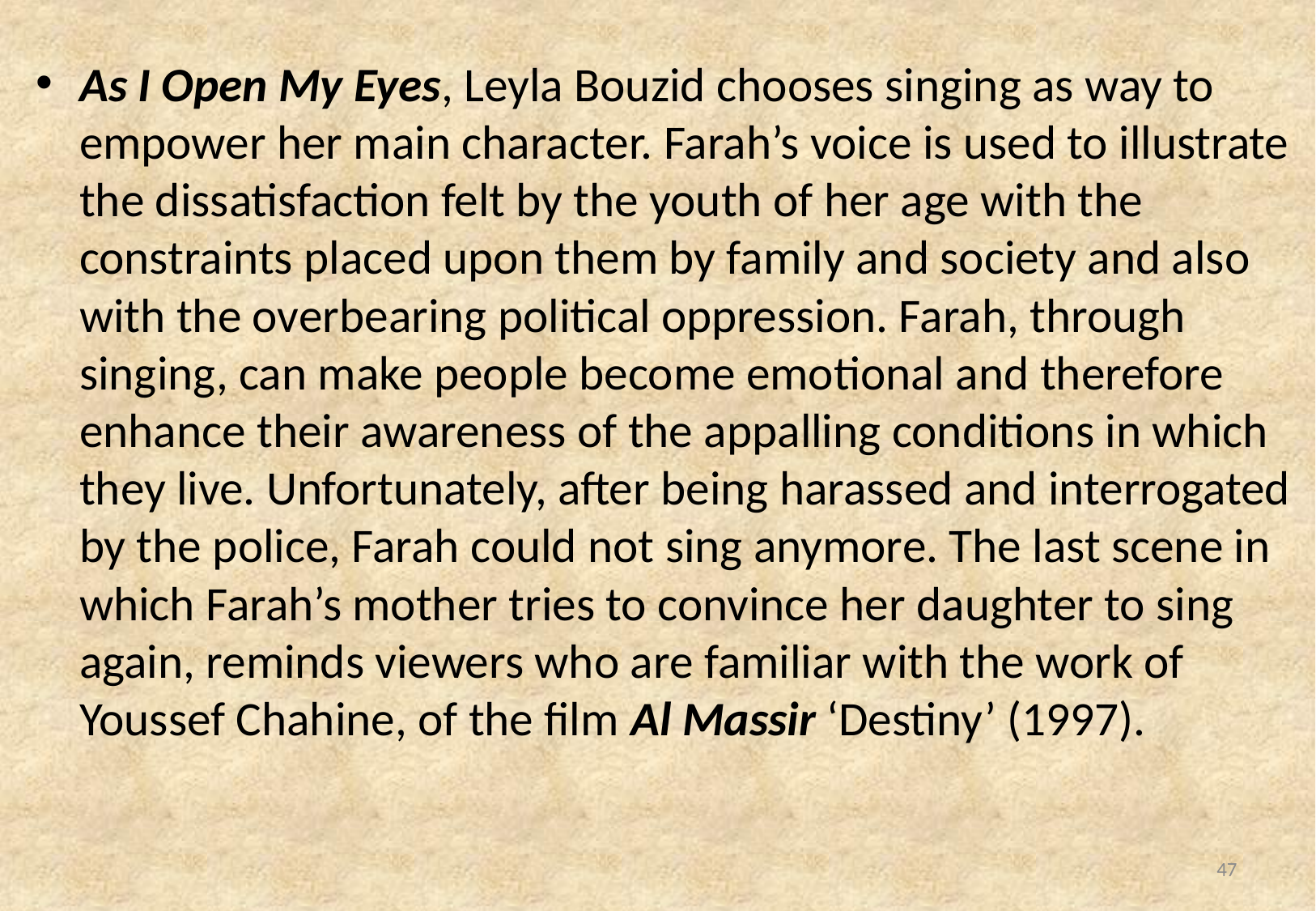

As I Open My Eyes, Leyla Bouzid chooses singing as way to empower her main character. Farah’s voice is used to illustrate the dissatisfaction felt by the youth of her age with the constraints placed upon them by family and society and also with the overbearing political oppression. Farah, through singing, can make people become emotional and therefore enhance their awareness of the appalling conditions in which they live. Unfortunately, after being harassed and interrogated by the police, Farah could not sing anymore. The last scene in which Farah’s mother tries to convince her daughter to sing again, reminds viewers who are familiar with the work of Youssef Chahine, of the film Al Massir ‘Destiny’ (1997).

47